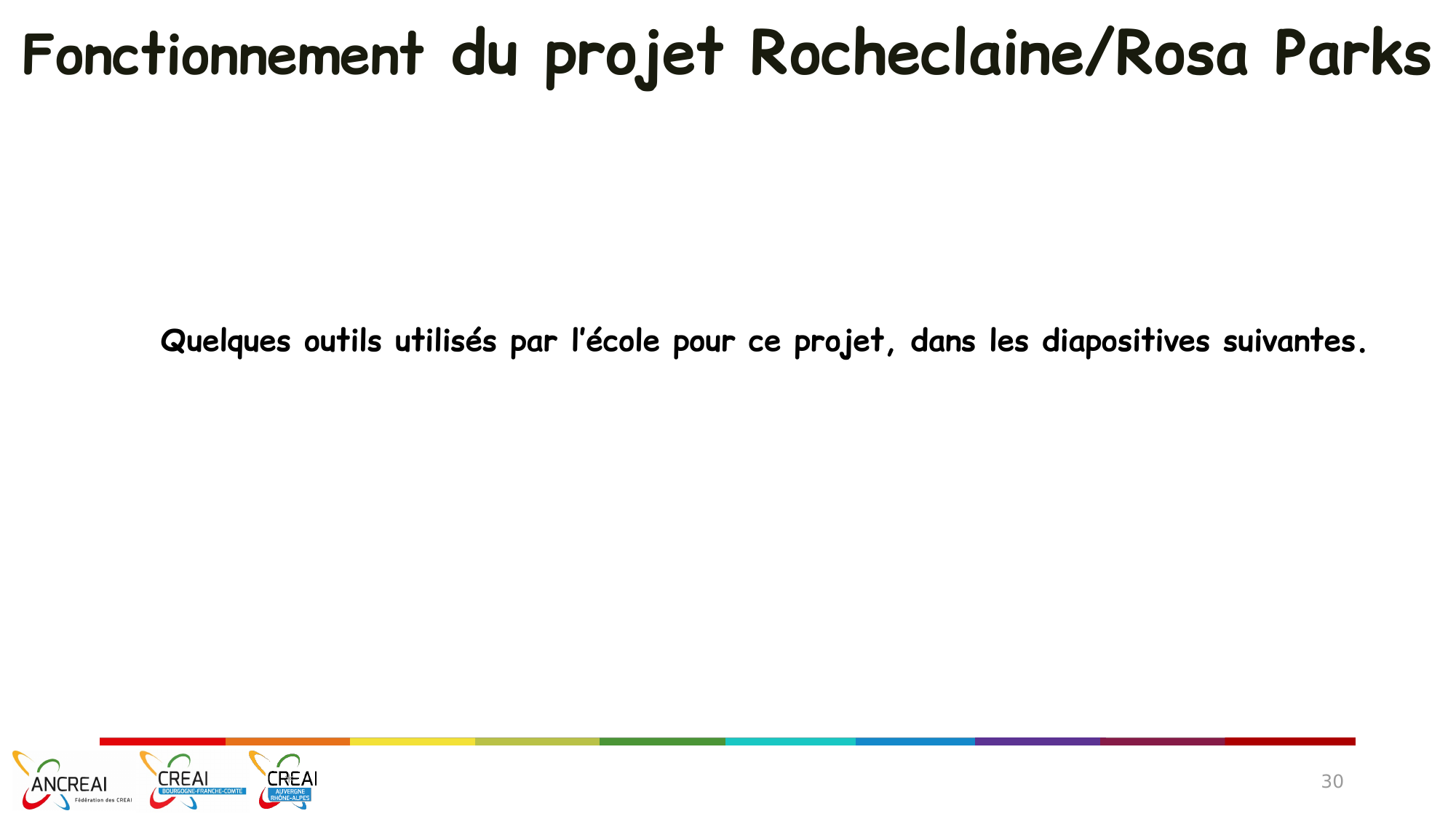

Fonctionnement du projet Rocheclaine/Rosa Parks

Quelques outils utilisés par l’école pour ce projet, dans les diapositives suivantes.

*
30